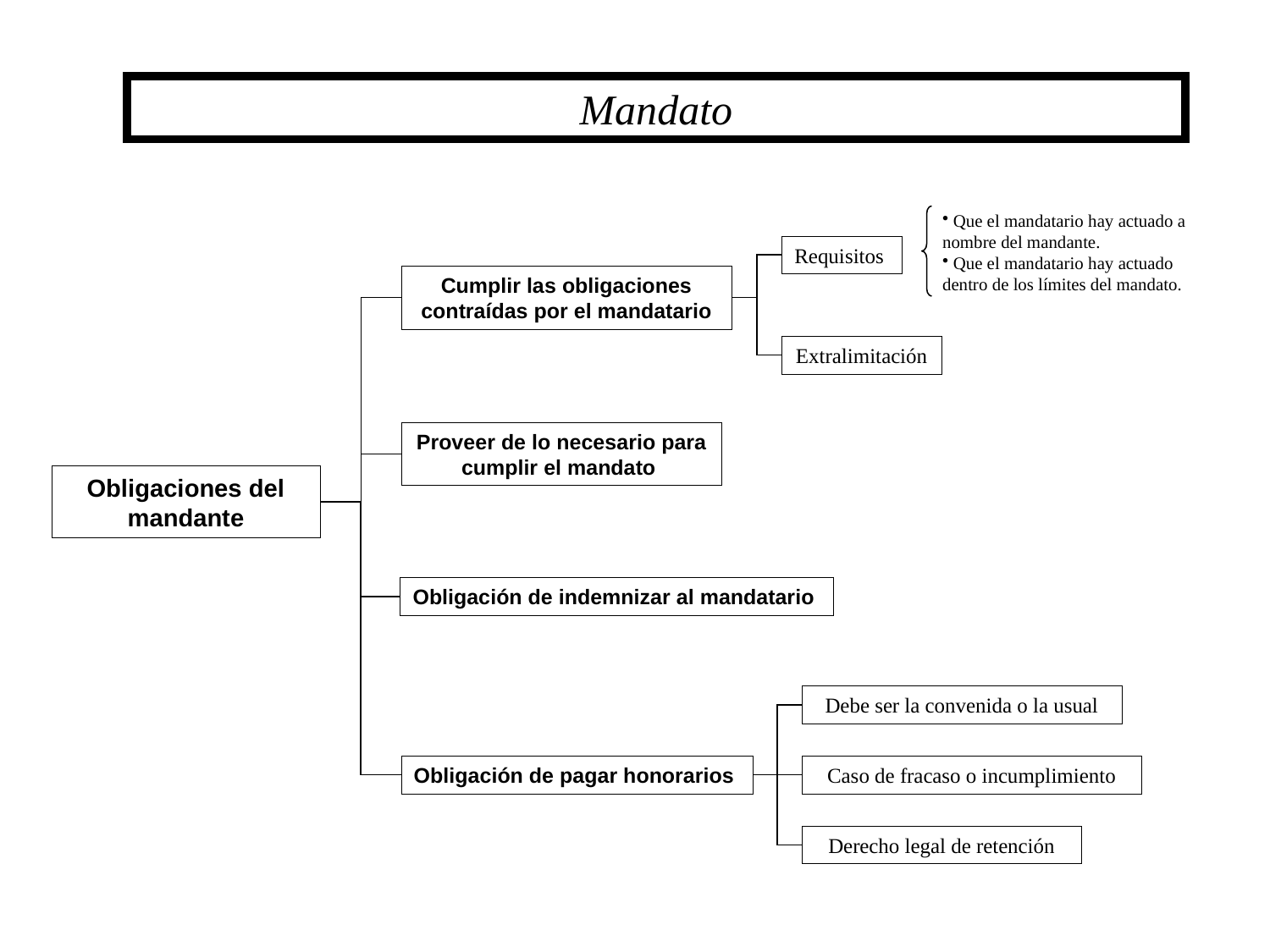

Mandato
 Que el mandatario hay actuado a nombre del mandante.
 Que el mandatario hay actuado dentro de los límites del mandato.

Requisitos
Cumplir las obligaciones contraídas por el mandatario
Extralimitación
Proveer de lo necesario para cumplir el mandato
Obligaciones del mandante
Obligación de indemnizar al mandatario
Debe ser la convenida o la usual
Obligación de pagar honorarios
Caso de fracaso o incumplimiento
Derecho legal de retención
62